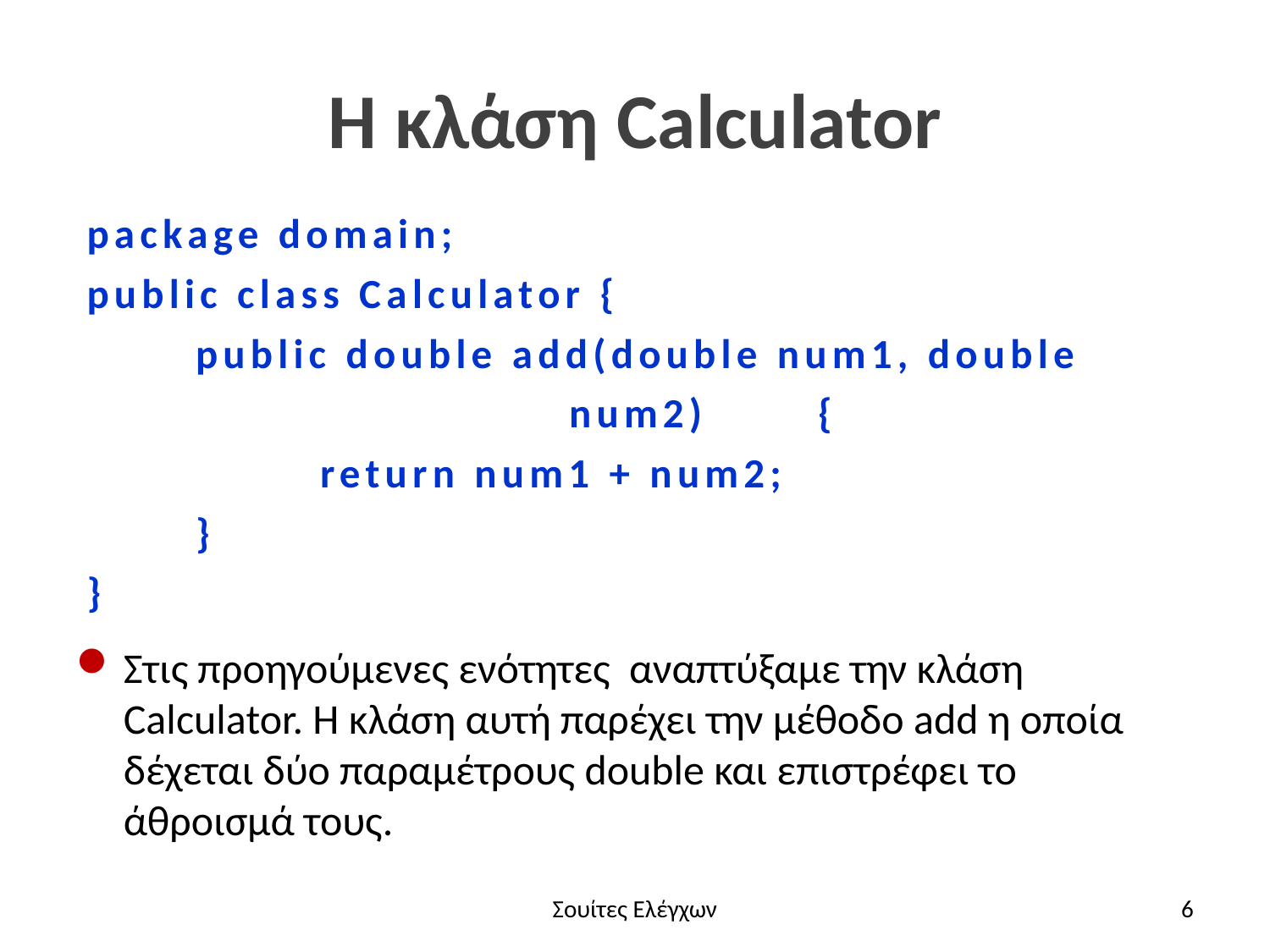

# Η κλάση Calculator
package domain;
public class Calculator {
public double add(double num1, double
num2) 	{
return num1 + num2;
}
}
Στις προηγούμενες ενότητες  αναπτύξαμε την κλάση Calculator. Η κλάση αυτή παρέχει την μέθοδο add η οποία δέχεται δύο παραμέτρους double και επιστρέφει το άθροισμά τους.
Σουίτες Ελέγχων
6